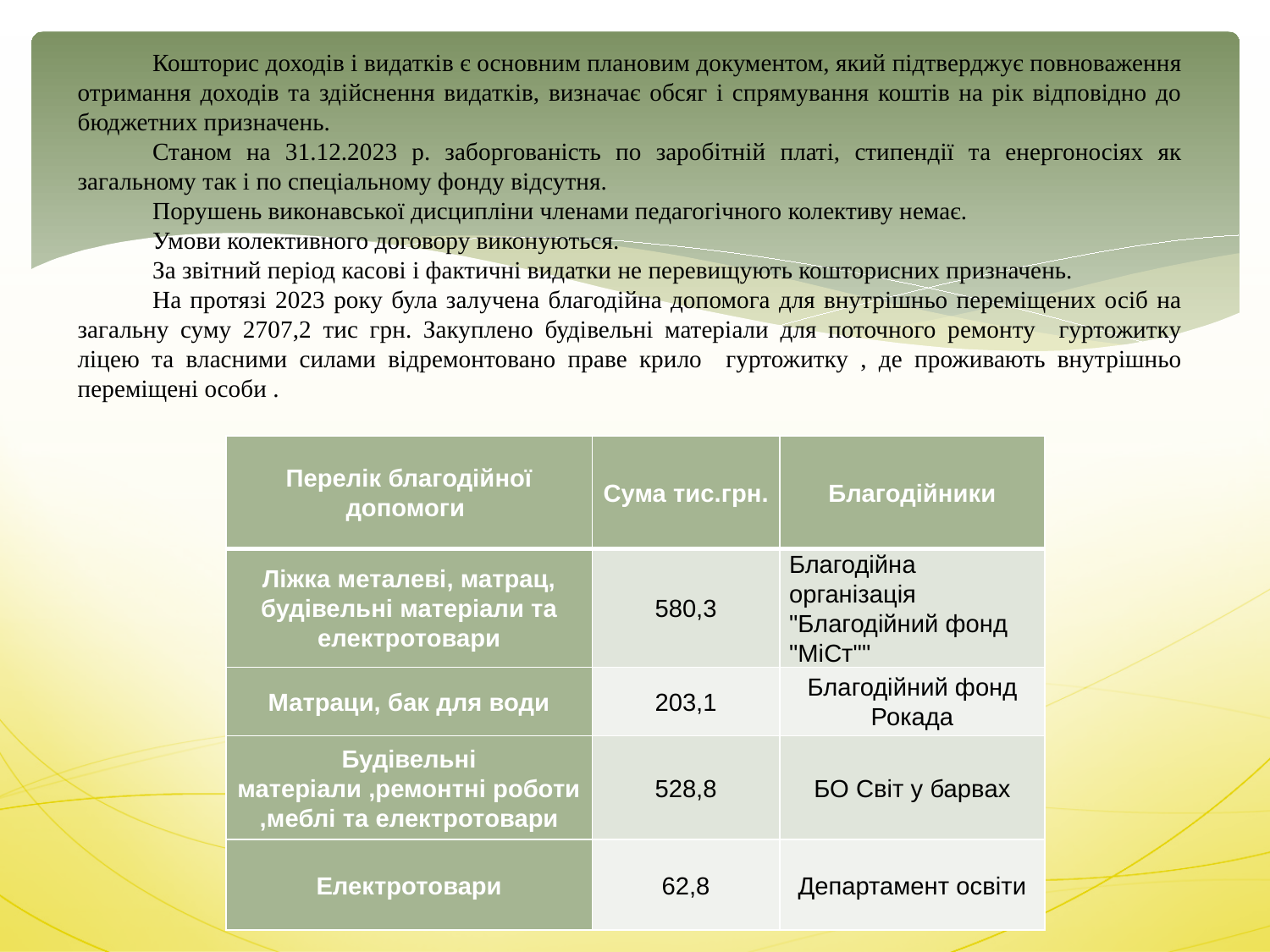

Кошторис доходів і видатків є основним плановим документом, який підтверджує повноваження отримання доходів та здійснення видатків, визначає обсяг і спрямування коштів на рік відповідно до бюджетних призначень.
Станом на 31.12.2023 р. заборгованість по заробітній платі, стипендії та енергоносіях як загальному так і по спеціальному фонду відсутня.
Порушень виконавської дисципліни членами педагогічного колективу немає.
Умови колективного договору виконуються.
За звітний період касові і фактичні видатки не перевищують кошторисних призначень.
На протязі 2023 року була залучена благодійна допомога для внутрішньо переміщених осіб на загальну суму 2707,2 тис грн. Закуплено будівельні матеріали для поточного ремонту  гуртожитку ліцею та власними силами відремонтовано праве крило  гуртожитку , де проживають внутрішньо переміщені особи .

| Перелік благодійної допомоги | Сума тис.грн. | Благодійники |
| --- | --- | --- |
| Ліжка металеві, матрац, будівельні матеріали та електротовари | 580,3 | Благодійна організація "Благодійний фонд "МіСт"" |
| Матраци, бак для води | 203,1 | Благодійний фонд Рокада |
| Будівельні матеріали ,ремонтні роботи ,меблі та електротовари | 528,8 | БО Світ у барвах |
| Електротовари | 62,8 | Департамент освіти |